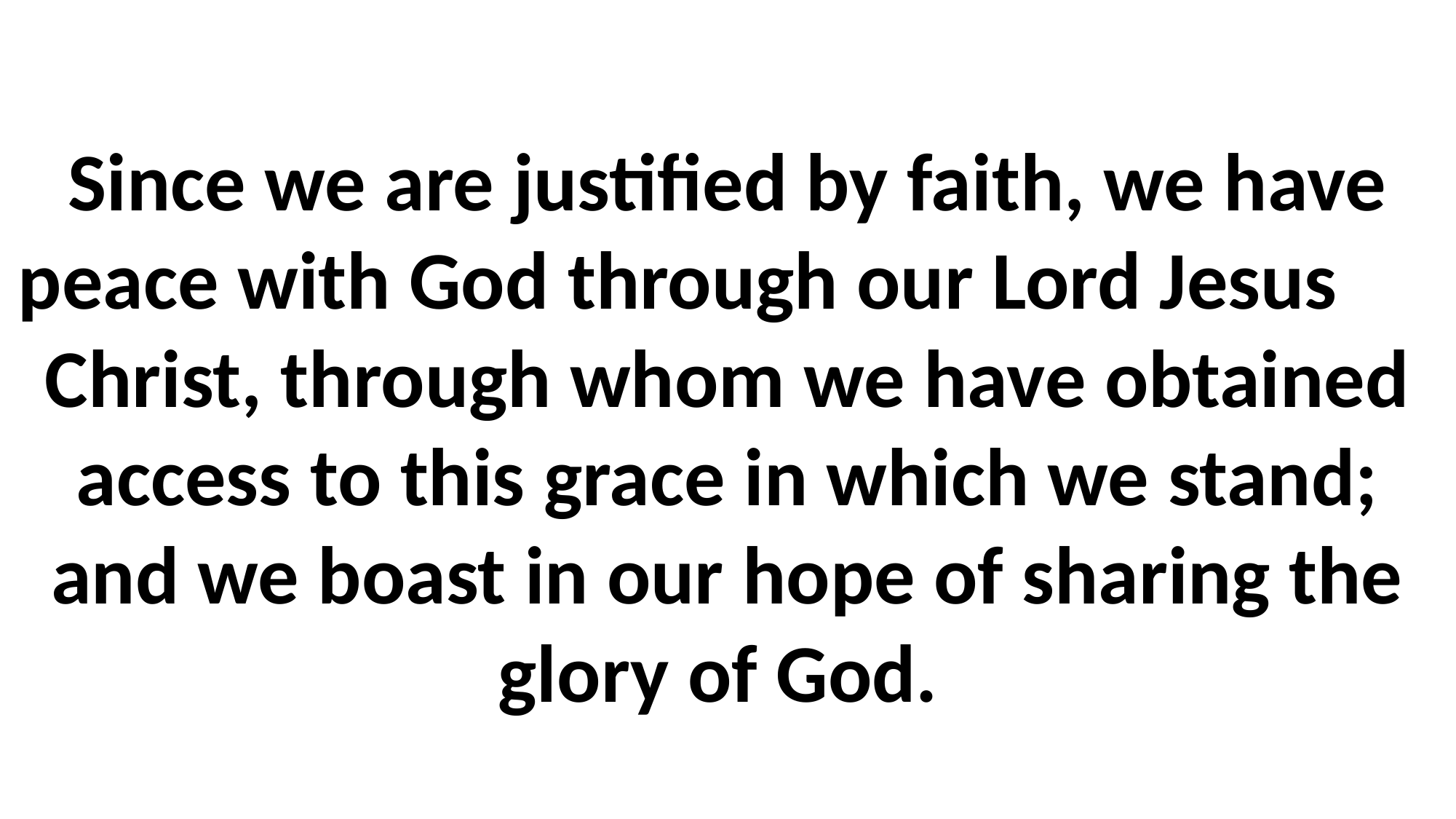

# Since we are justified by faith, we have peace with God through our Lord Jesus 	Christ, through whom we have obtained access to this grace in which we stand; and we boast in our hope of sharing the glory of God.